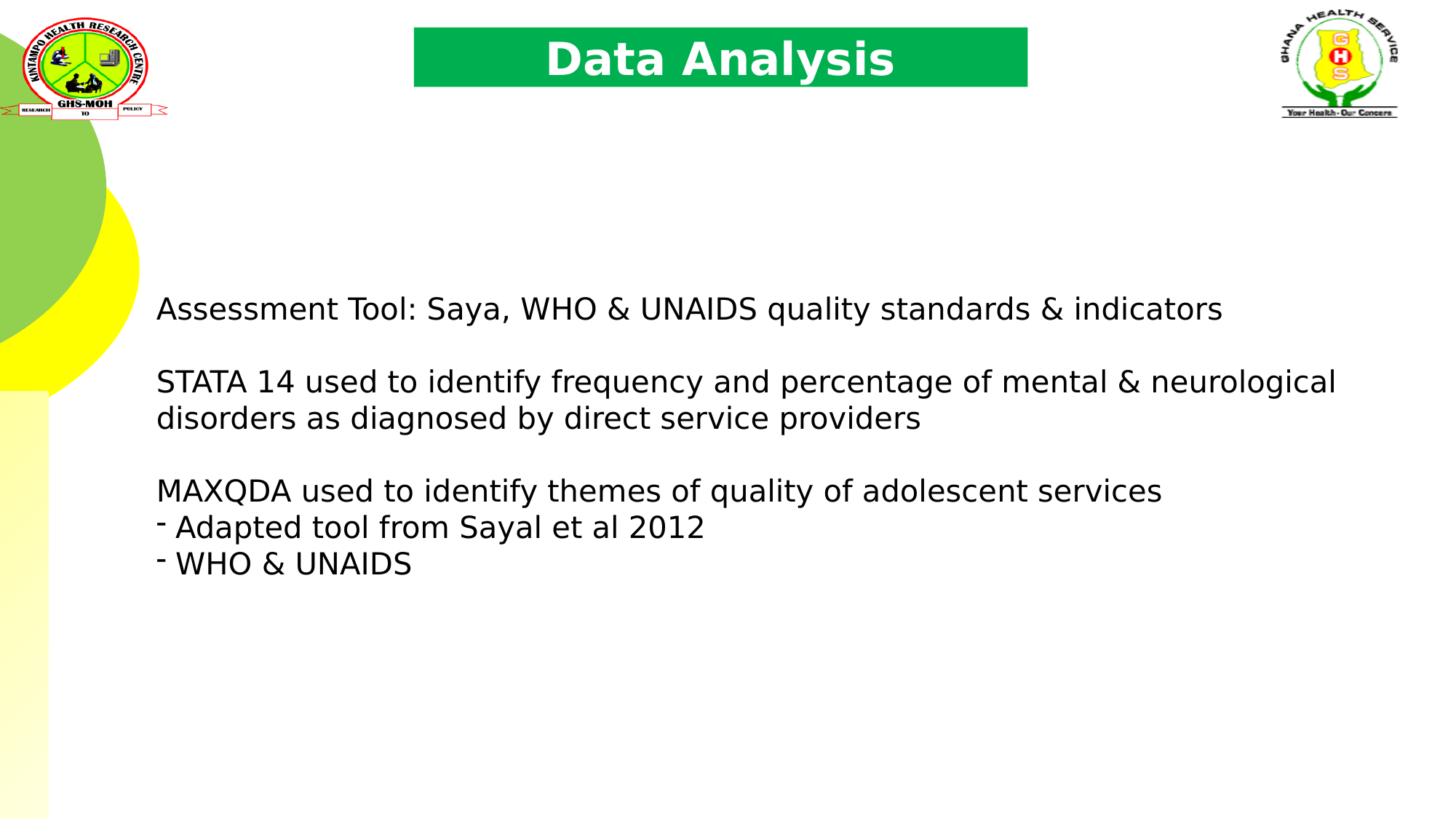

# Data Analysis

Assessment Tool: Saya, WHO & UNAIDS quality standards & indicators

STATA 14 used to identify frequency and percentage of mental & neurological disorders as diagnosed by direct service providers

MAXQDA used to identify themes of quality of adolescent services
Adapted tool from Sayal et al 2012
WHO & UNAIDS